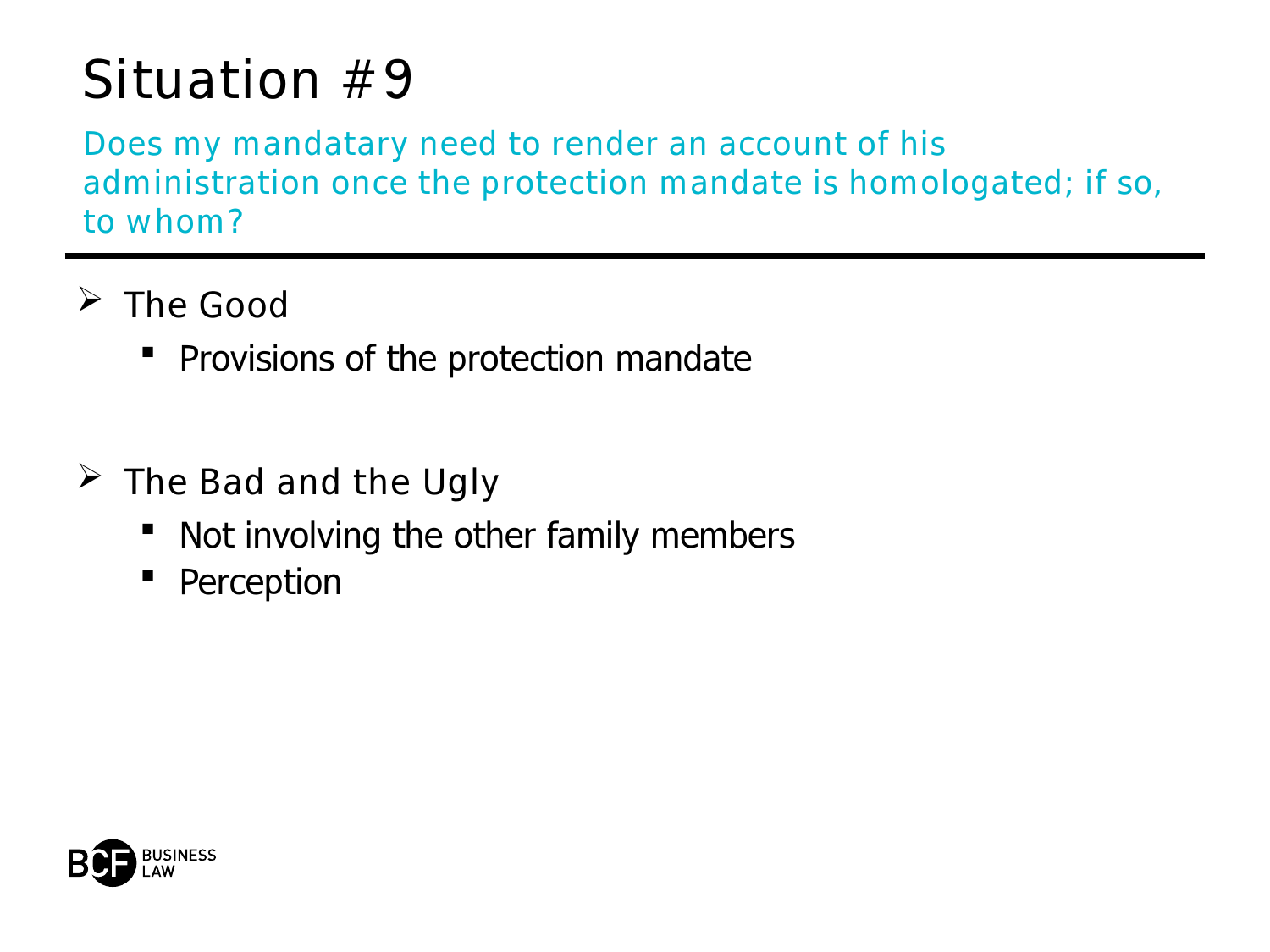

# Situation #9
Does my mandatary need to render an account of his administration once the protection mandate is homologated; if so, to whom?
The Good
Provisions of the protection mandate

The Bad and the Ugly
Not involving the other family members
Perception